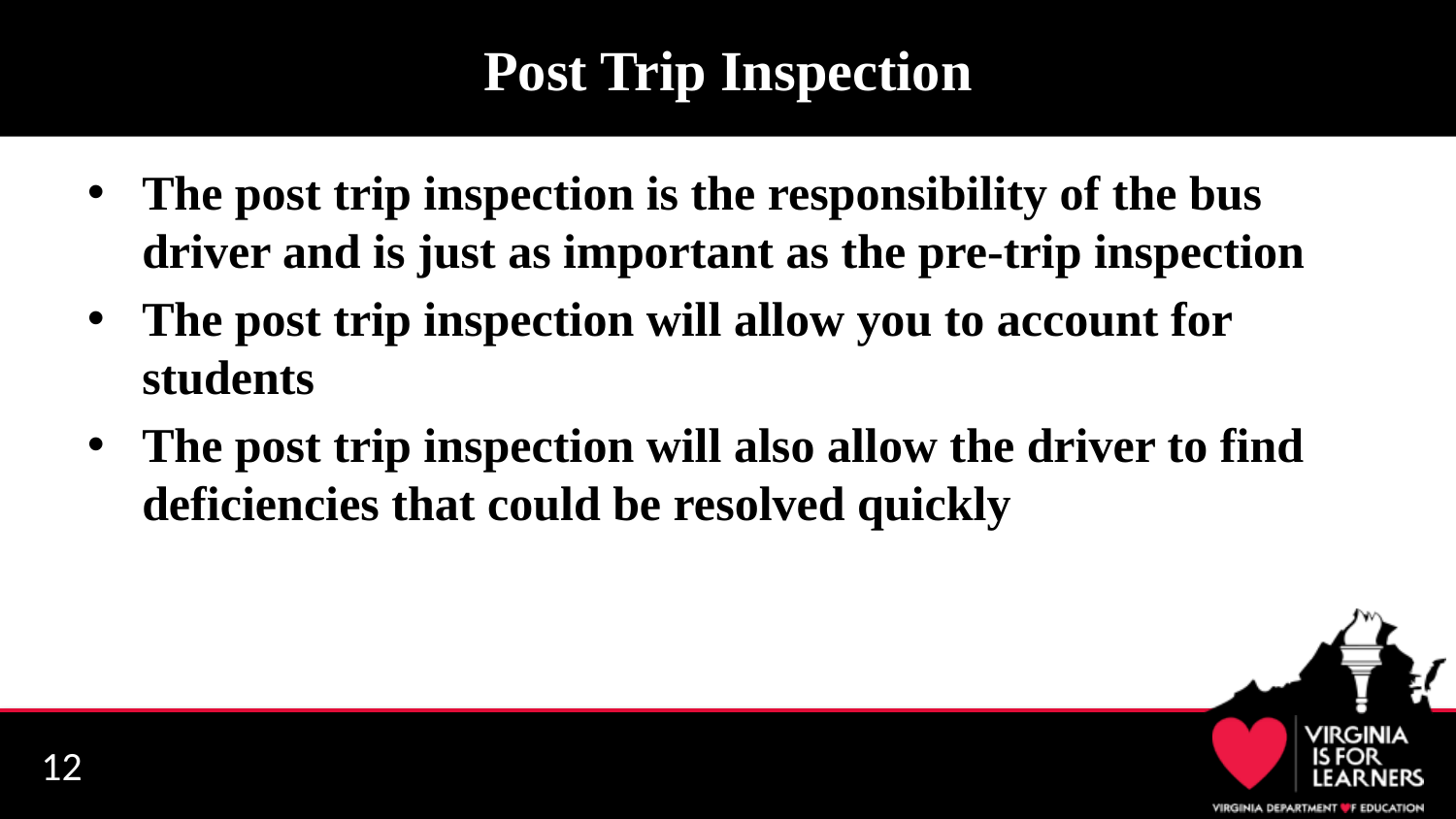

# Post Trip Inspection
The post trip inspection is the responsibility of the bus driver and is just as important as the pre-trip inspection
The post trip inspection will allow you to account for students
The post trip inspection will also allow the driver to find deficiencies that could be resolved quickly